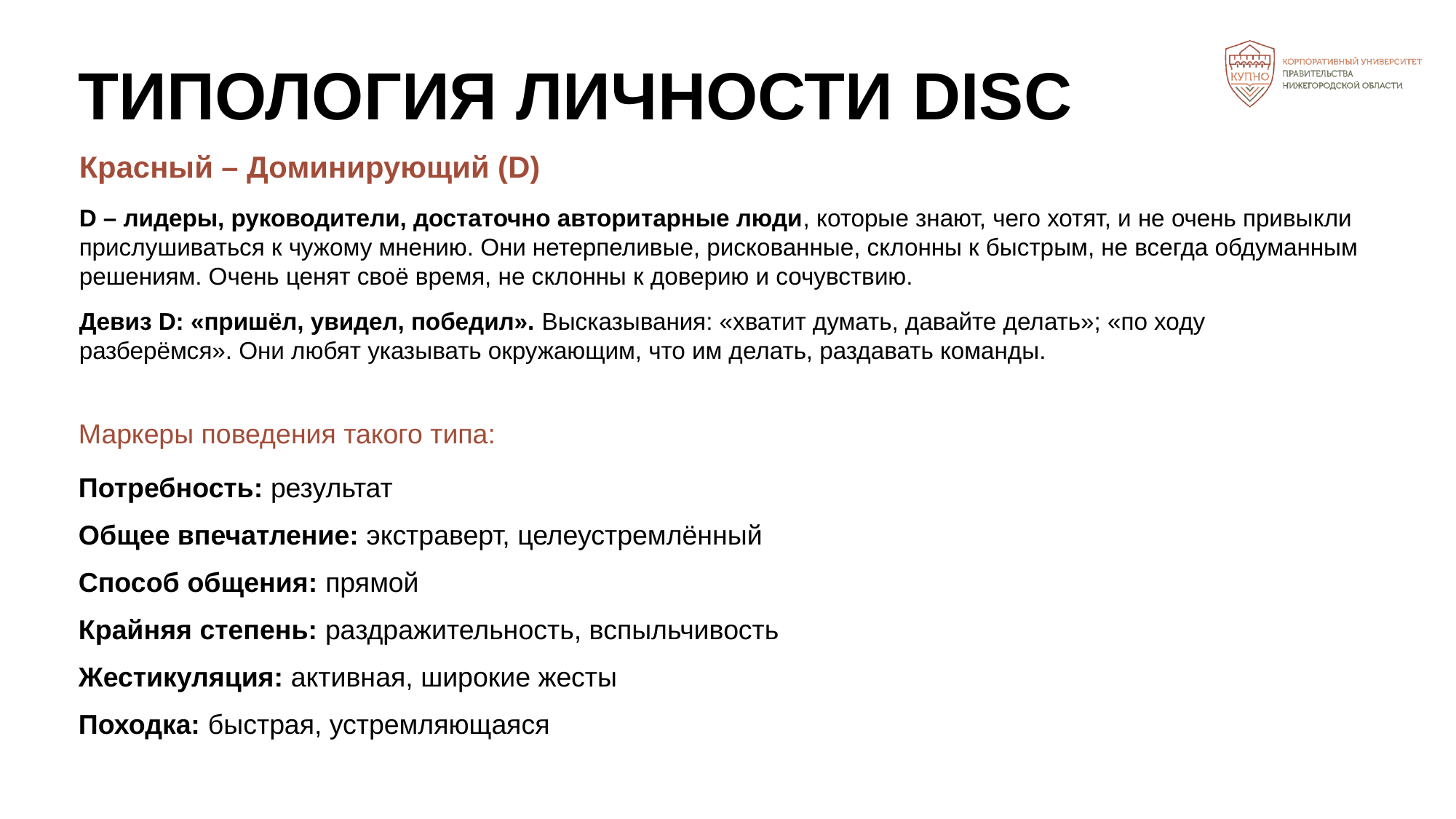

ТИПОЛОГИЯ ЛИЧНОСТИ DISC
Красный – Доминирующий (D)

D – лидеры, руководители, достаточно авторитарные люди, которые знают, чего хотят, и не очень привыкли прислушиваться к чужому мнению. Они нетерпеливые, рискованные, склонны к быстрым, не всегда обдуманным решениям. Очень ценят своё время, не склонны к доверию и сочувствию.

Девиз D: «пришёл, увидел, победил». Высказывания: «хватит думать, давайте делать»; «по ходу разберёмся». Они любят указывать окружающим, что им делать, раздавать команды.
Маркеры поведения такого типа:

Потребность: результат

Общее впечатление: экстраверт, целеустремлённый

Способ общения: прямой

Крайняя степень: раздражительность, вспыльчивость

Жестикуляция: активная, широкие жесты

Походка: быстрая, устремляющаяся